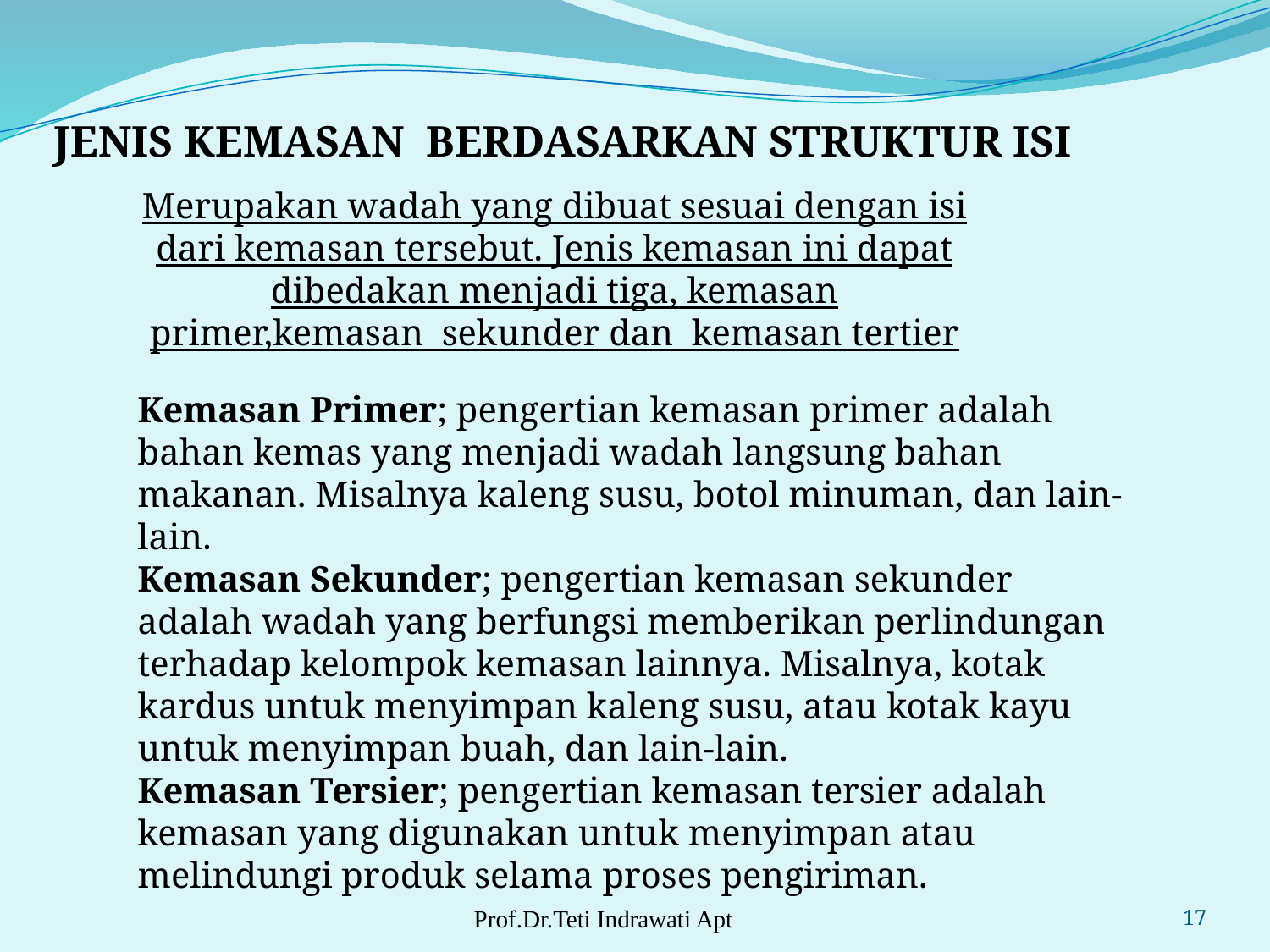

JENIS KEMASAN  BERDASARKAN STRUKTUR ISI
Merupakan wadah yang dibuat sesuai dengan isi dari kemasan tersebut. Jenis kemasan ini dapat dibedakan menjadi tiga, kemasan primer,kemasan  sekunder dan  kemasan tertier
Kemasan Primer; pengertian kemasan primer adalah bahan kemas yang menjadi wadah langsung bahan makanan. Misalnya kaleng susu, botol minuman, dan lain-lain.
Kemasan Sekunder; pengertian kemasan sekunder adalah wadah yang berfungsi memberikan perlindungan terhadap kelompok kemasan lainnya. Misalnya, kotak kardus untuk menyimpan kaleng susu, atau kotak kayu untuk menyimpan buah, dan lain-lain.
Kemasan Tersier; pengertian kemasan tersier adalah kemasan yang digunakan untuk menyimpan atau melindungi produk selama proses pengiriman.

Prof.Dr.Teti Indrawati Apt
17